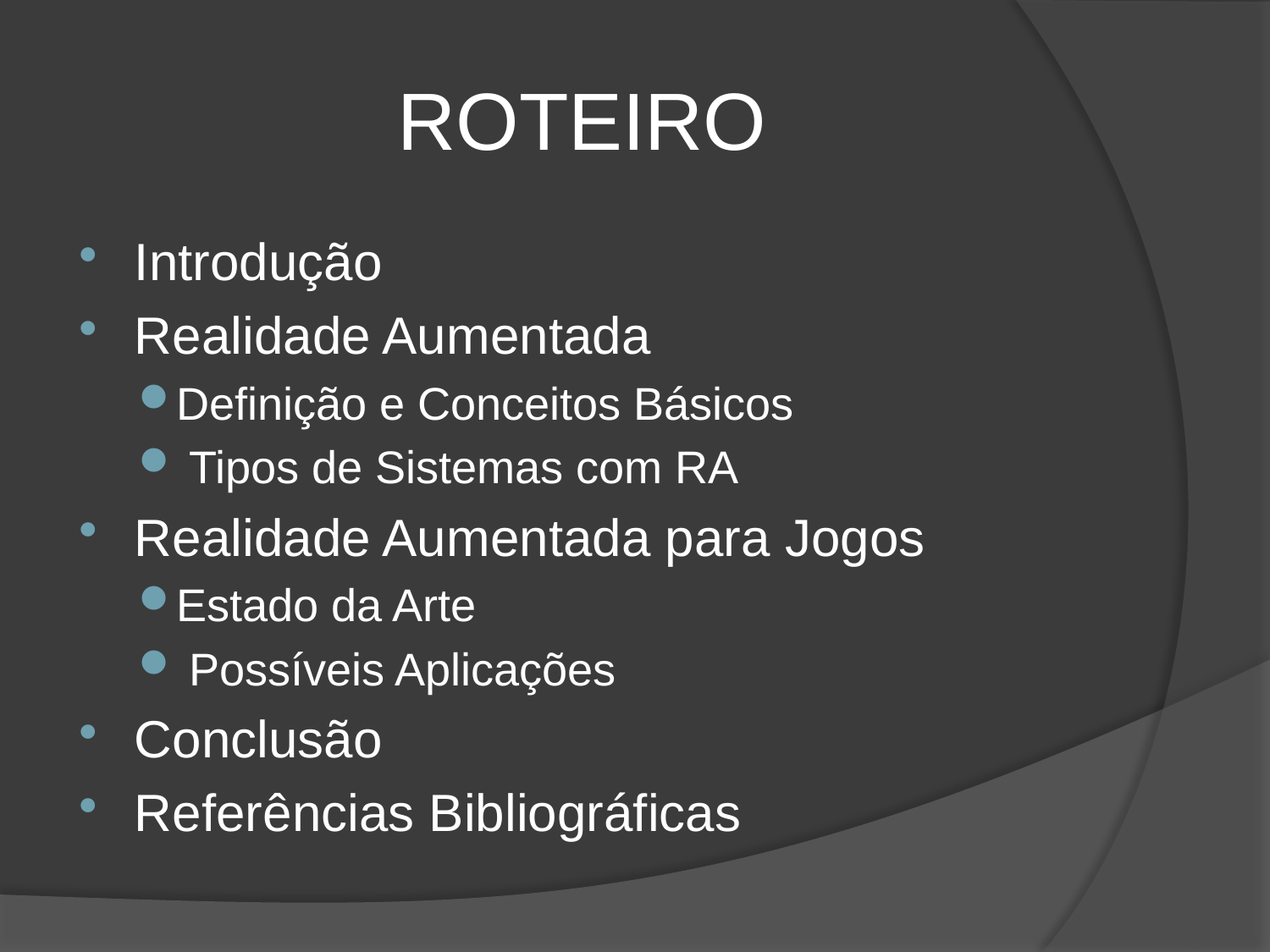

# ROTEIRO
Introdução
Realidade Aumentada
Definição e Conceitos Básicos
 Tipos de Sistemas com RA
Realidade Aumentada para Jogos
Estado da Arte
 Possíveis Aplicações
Conclusão
Referências Bibliográficas